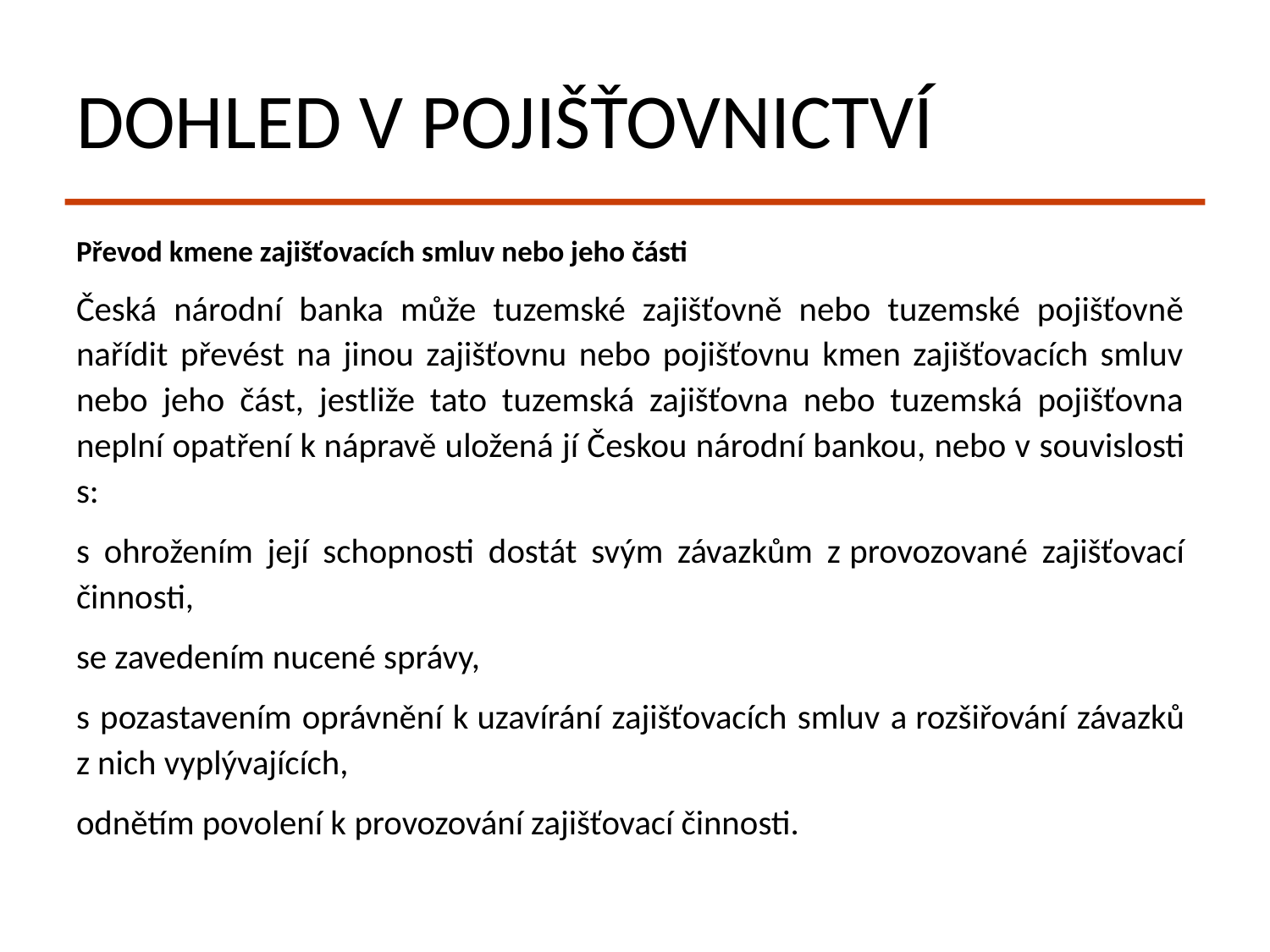

# Dohled v pojišťovnictví

Převod kmene zajišťovacích smluv nebo jeho části
Česká národní banka může tuzemské zajišťovně nebo tuzemské pojišťovně nařídit převést na jinou zajišťovnu nebo pojišťovnu kmen zajišťovacích smluv nebo jeho část, jestliže tato tuzemská zajišťovna nebo tuzemská pojišťovna neplní opatření k nápravě uložená jí Českou národní bankou, nebo v souvislosti s:
s ohrožením její schopnosti dostát svým závazkům z provozované zajišťovací činnosti,
se zavedením nucené správy,
s pozastavením oprávnění k uzavírání zajišťovacích smluv a rozšiřování závazků z nich vyplývajících,
odnětím povolení k provozování zajišťovací činnosti.